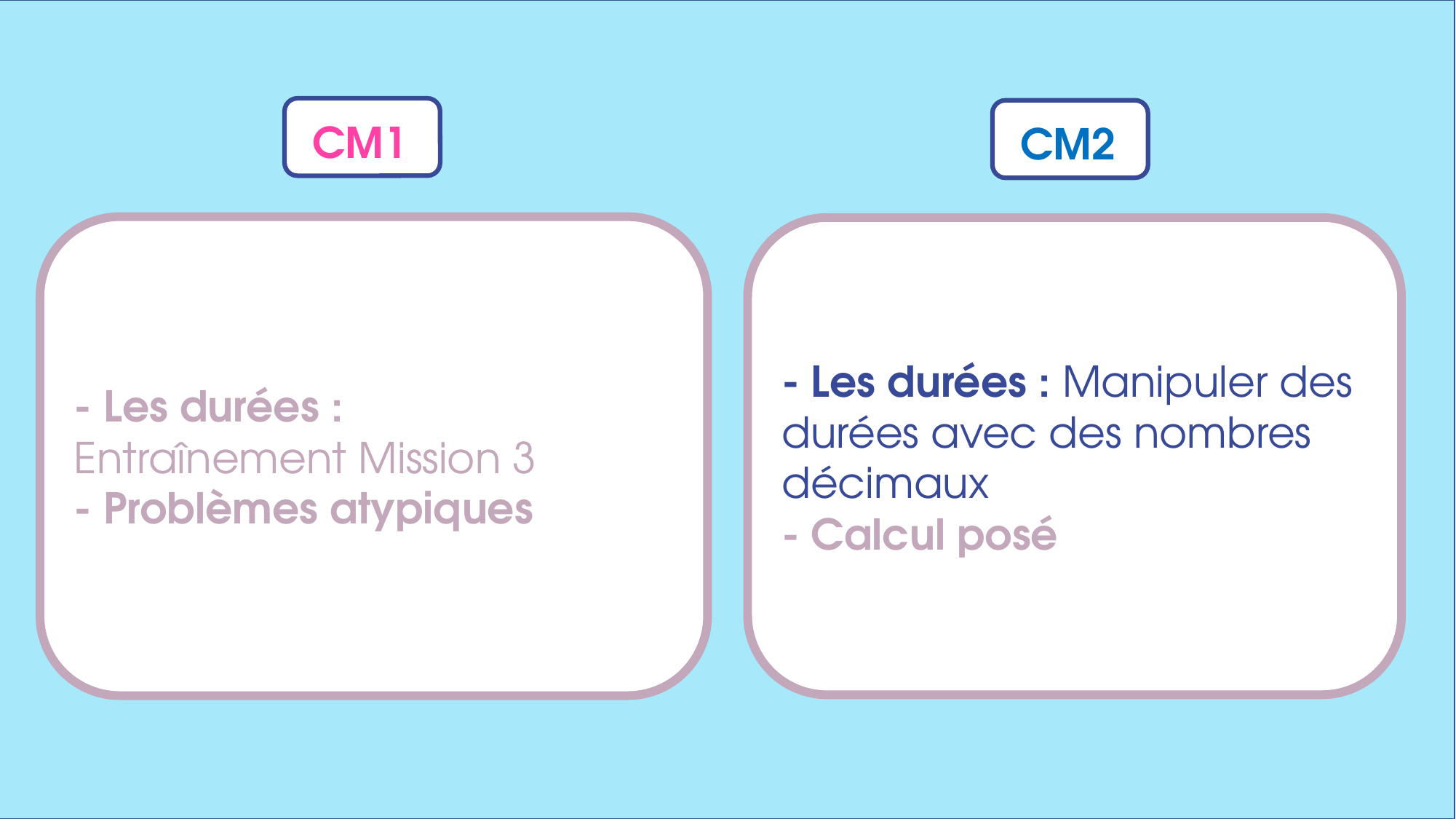

CM1

CM2
- Les durées :
Entraînement Mission 3
- Problèmes atypiques
- Les durées : Manipuler des durées avec des nombres décimaux
- Calcul posé
www.maitresseherisson.com